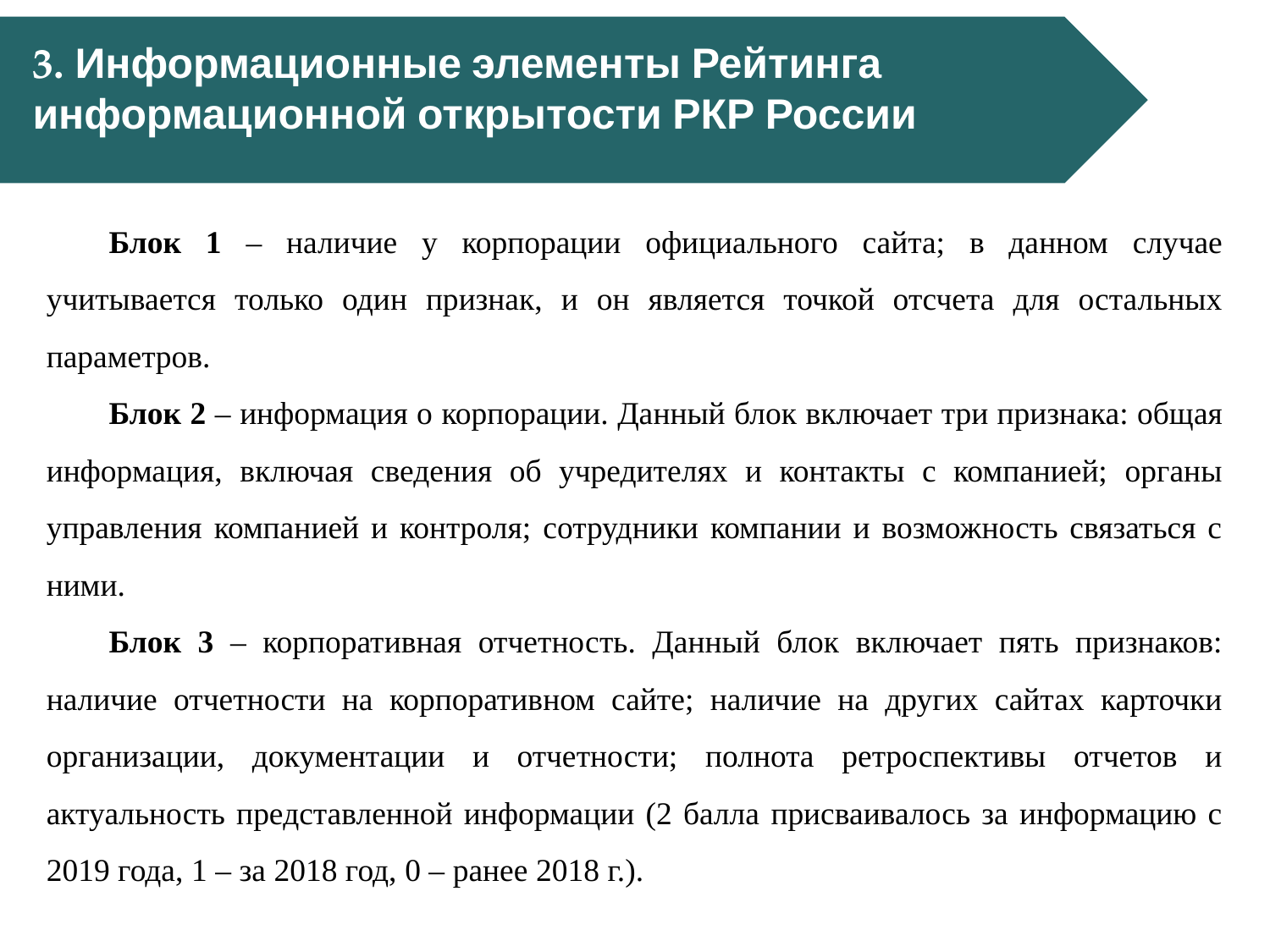

3. Информационные элементы Рейтинга
информационной открытости РКР России
Блок 1 – наличие у корпорации официального сайта; в данном случае учитывается только один признак, и он является точкой отсчета для остальных параметров.
Блок 2 – информация о корпорации. Данный блок включает три признака: общая информация, включая сведения об учредителях и контакты с компанией; органы управления компанией и контроля; сотрудники компании и возможность связаться с ними.
Блок 3 – корпоративная отчетность. Данный блок включает пять признаков: наличие отчетности на корпоративном сайте; наличие на других сайтах карточки организации, документации и отчетности; полнота ретроспективы отчетов и актуальность представленной информации (2 балла присваивалось за информацию с 2019 года, 1 – за 2018 год, 0 – ранее 2018 г.).